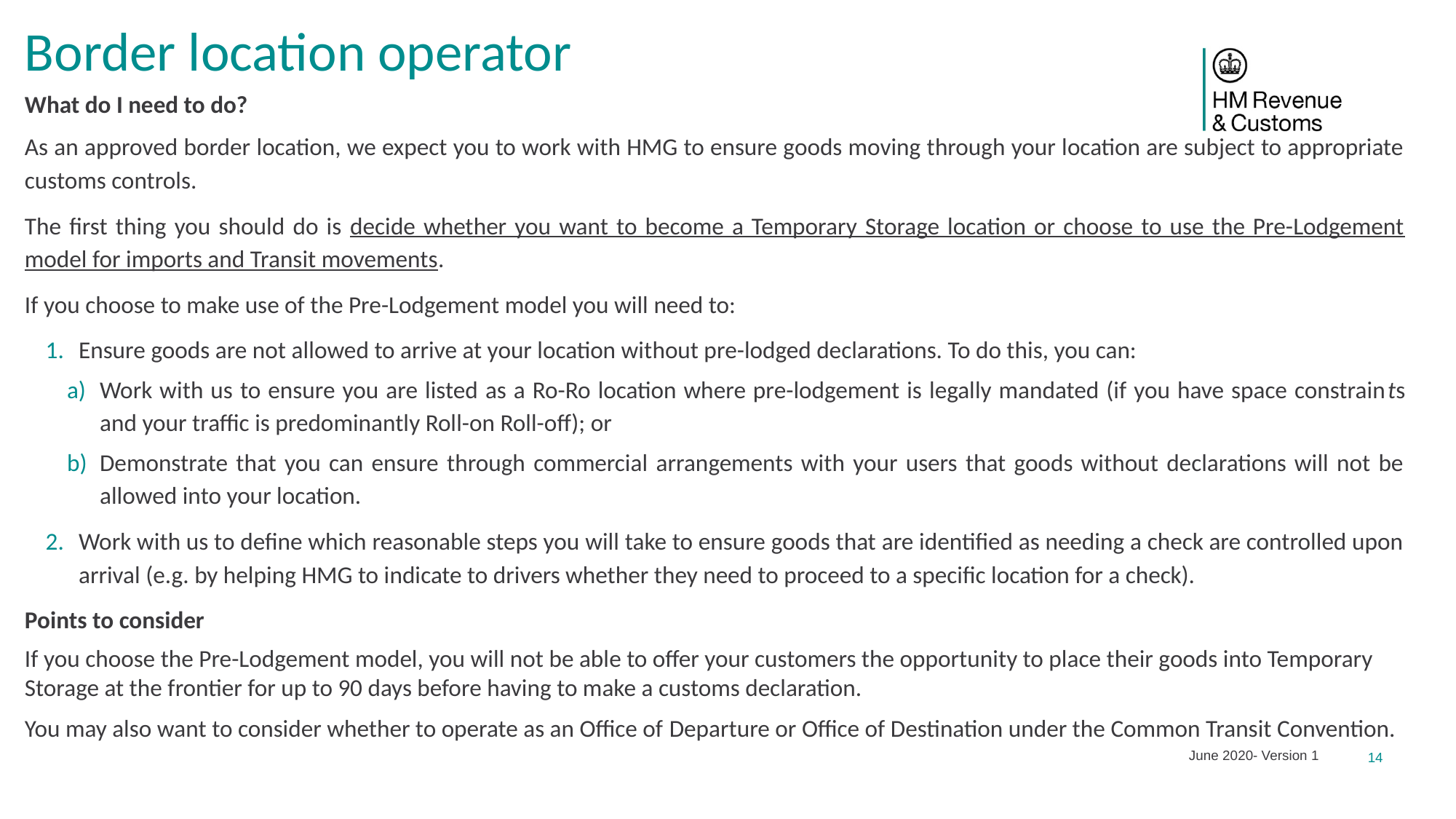

# Border location operator
What do I need to do?
As an approved border location, we expect you to work with HMG to ensure goods moving through your location are subject to appropriate customs controls.
The first thing you should do is decide whether you want to become a Temporary Storage location or choose to use the Pre-Lodgement model for imports and Transit movements.
If you choose to make use of the Pre-Lodgement model you will need to:
Ensure goods are not allowed to arrive at your location without pre-lodged declarations. To do this, you can:
Work with us to ensure you are listed as a Ro-Ro location where pre-lodgement is legally mandated (if you have space constraints and your traffic is predominantly Roll-on Roll-off); or
Demonstrate that you can ensure through commercial arrangements with your users that goods without declarations will not be allowed into your location.
Work with us to define which reasonable steps you will take to ensure goods that are identified as needing a check are controlled upon arrival (e.g. by helping HMG to indicate to drivers whether they need to proceed to a specific location for a check).
Points to consider
If you choose the Pre-Lodgement model, you will not be able to offer your customers the opportunity to place their goods into Temporary Storage at the frontier for up to 90 days before having to make a customs declaration.
You may also want to consider whether to operate as an Office of Departure or Office of Destination under the Common Transit Convention.

June 2020- Version 1
14